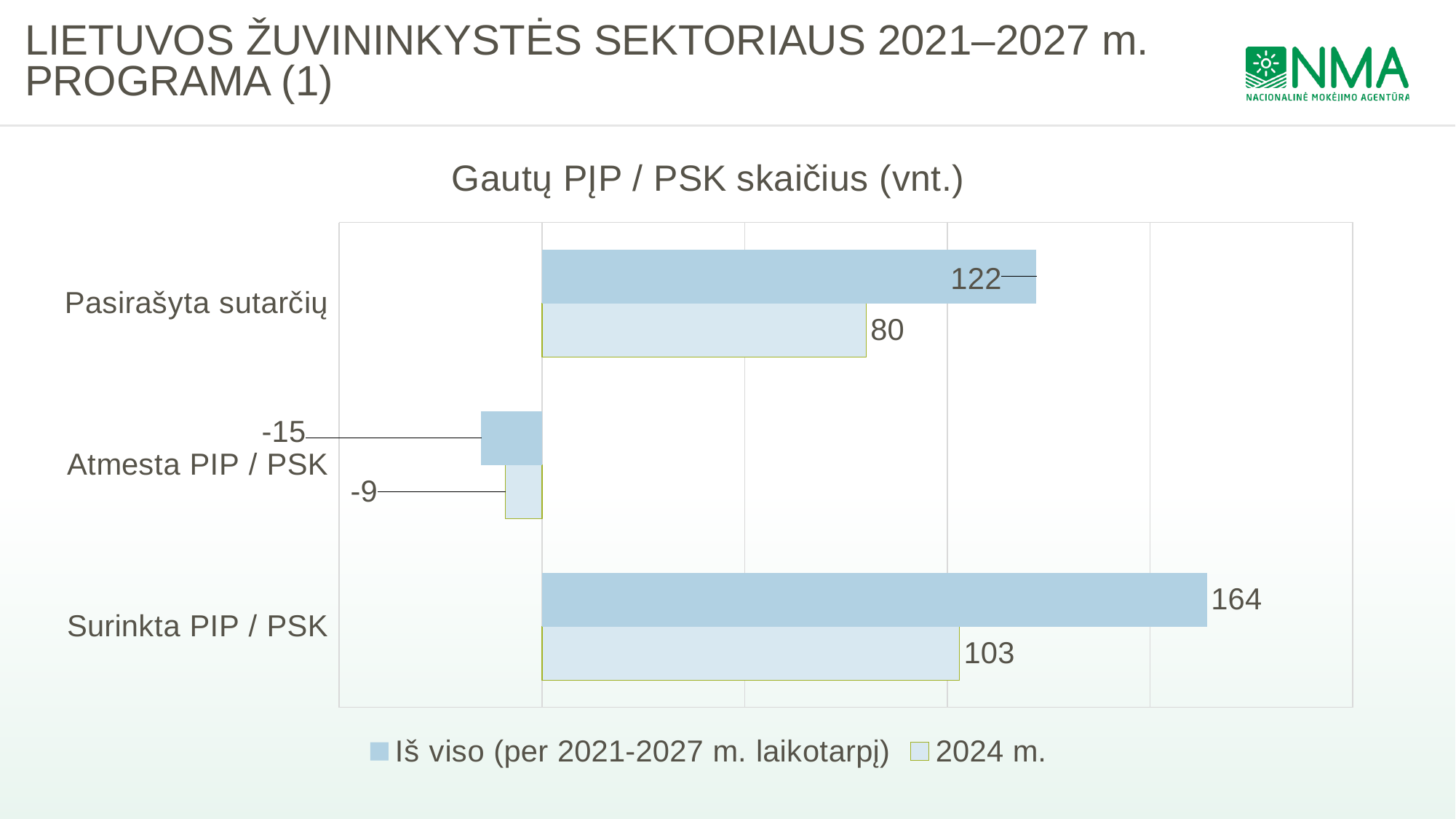

# LIETUVOS ŽUVININKYSTĖS SEKTORIAUS 2021–2027 m. PROGRAMA (1)

### Chart: Gautų PĮP / PSK skaičius (vnt.)

| Category | 2024 m. | Iš viso (per 2021-2027 m. laikotarpį) |
|---|---|---|
| Surinkta PIP / PSK | 103.0 | 164.0 |
| Atmesta PIP / PSK | -9.0 | -15.0 |
| Pasirašyta sutarčių | 80.0 | 122.0 |